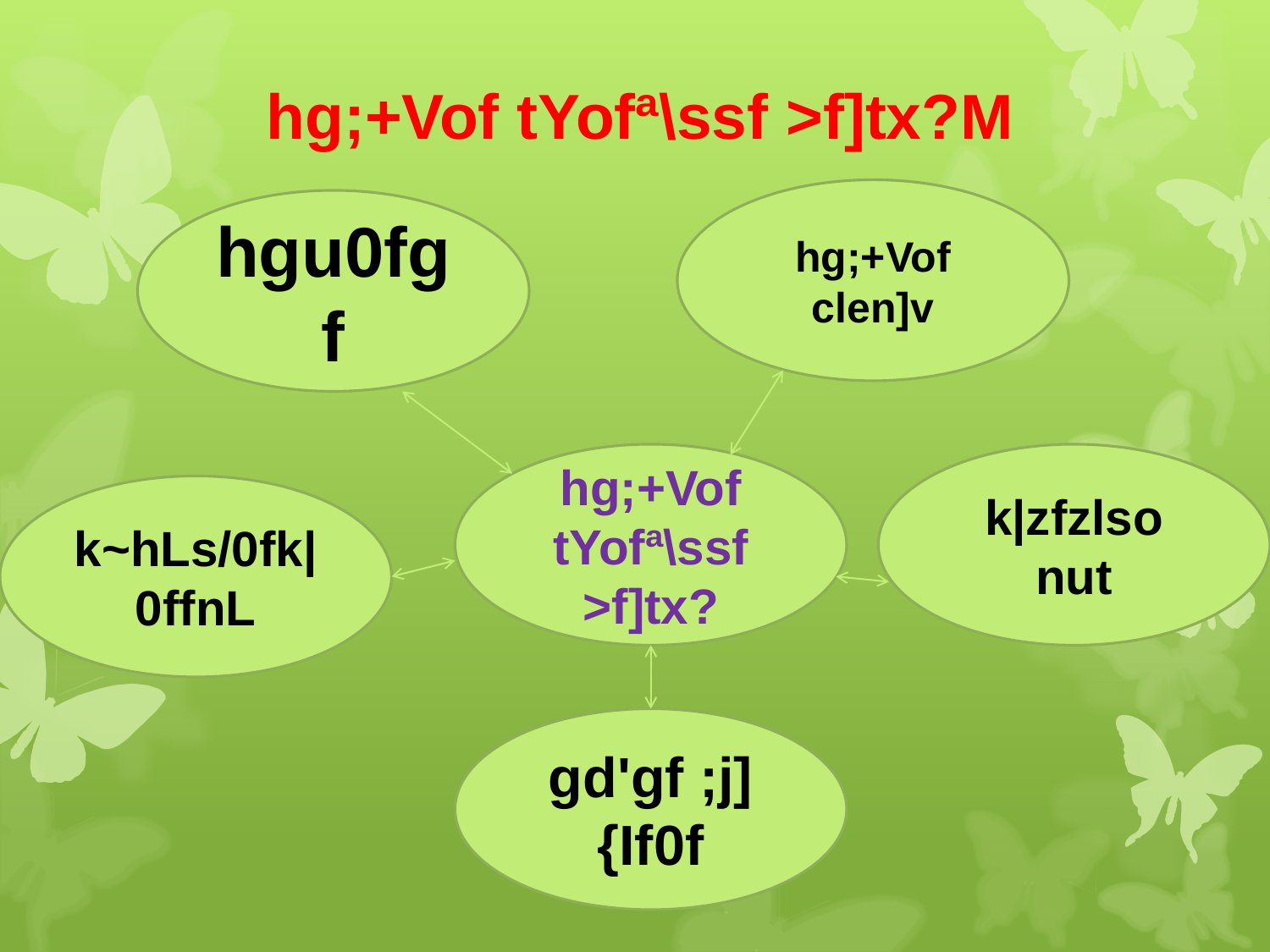

# hg;+Vof tYofª\ssf >f]tx?M
hg;+Vof clen]v
hgu0fgf
hg;+Vof tYofª\ssf >f]tx?
k|zfzlso nut
k~hLs/0fk|0ffnL
gd'gf ;j]{If0f